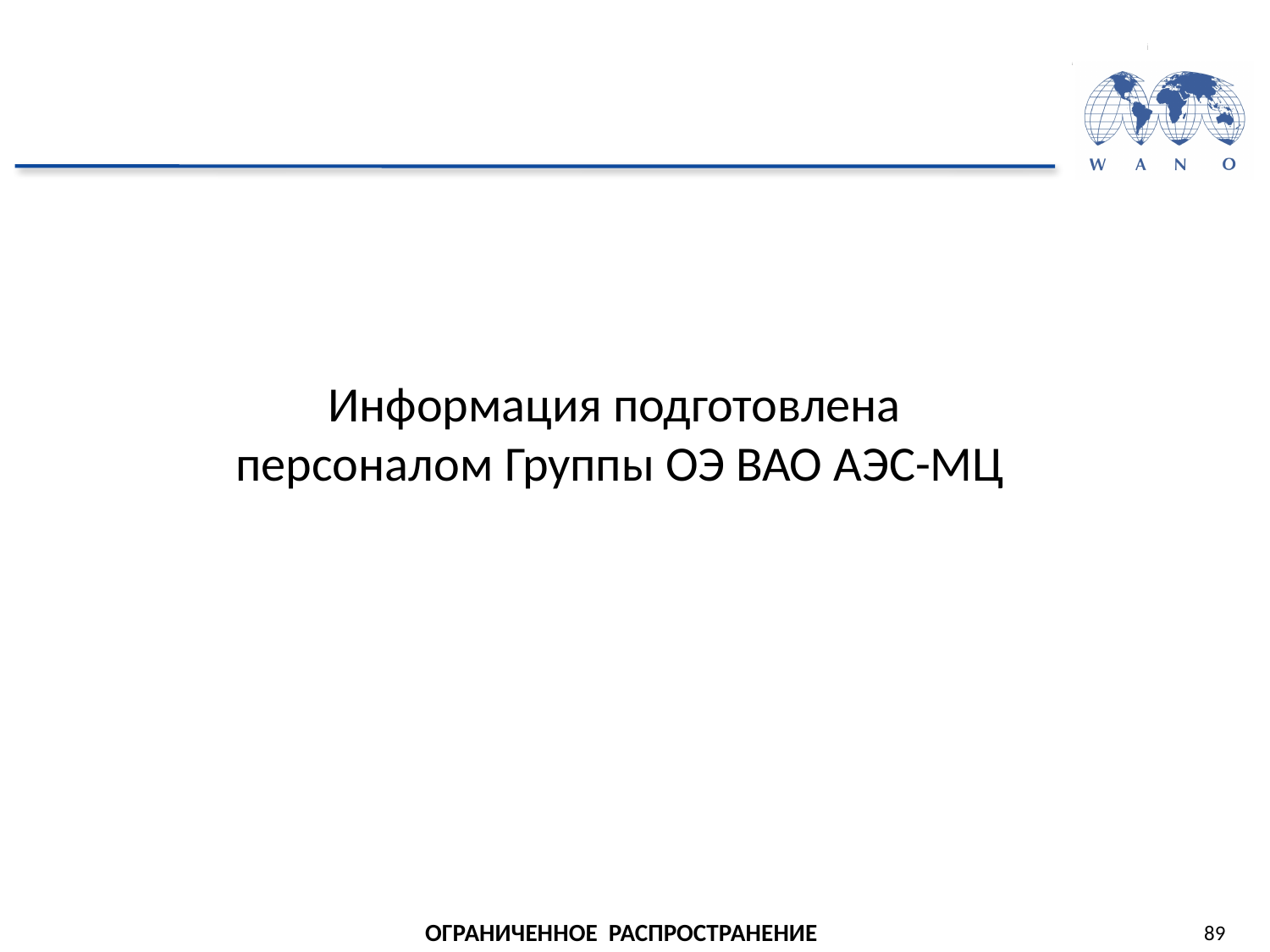

Информация подготовлена
персоналом Группы ОЭ ВАО АЭС-МЦ
89
ОГРАНИЧЕННОЕ  РАСПРОСТРАНЕНИЕ